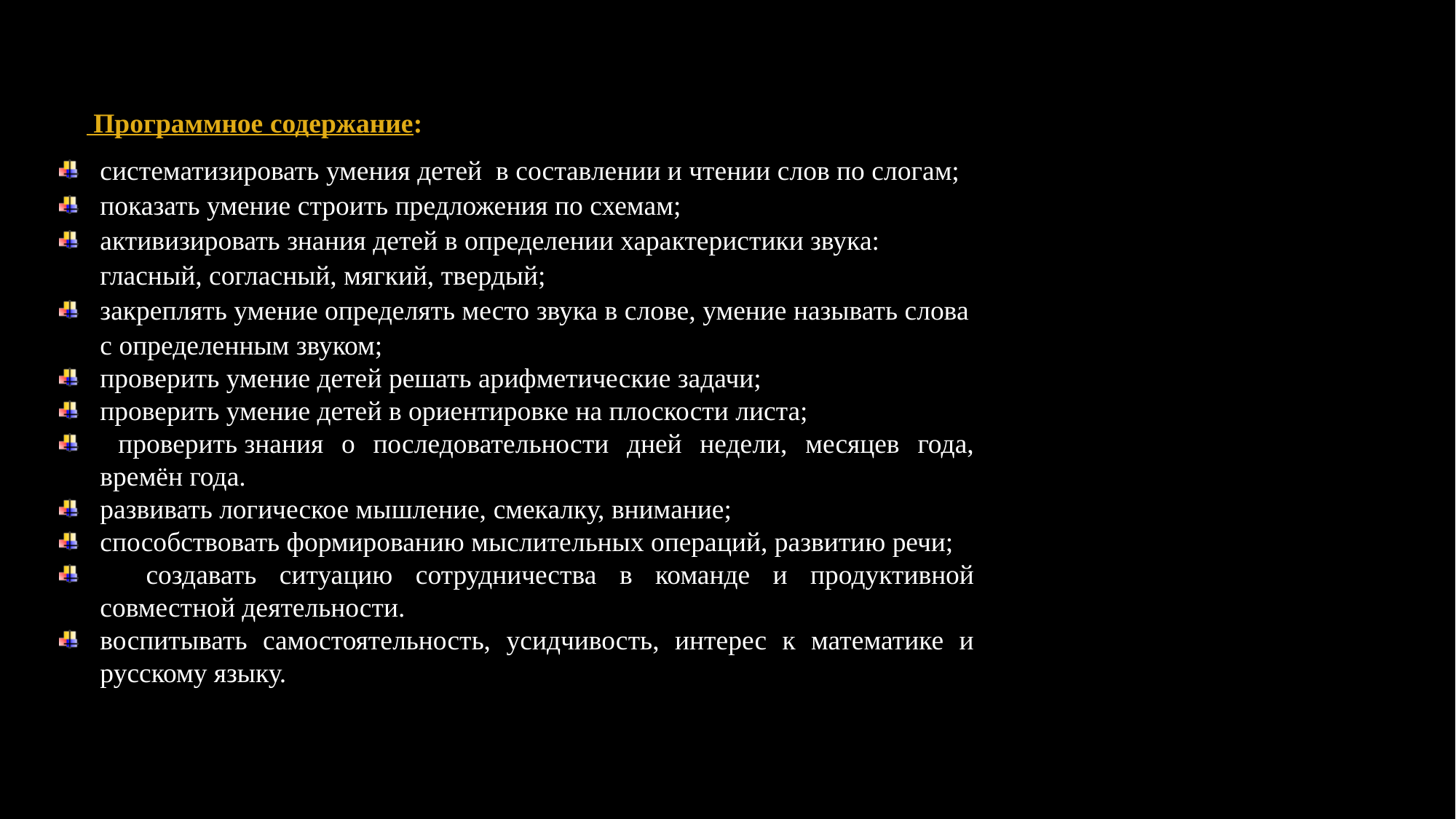

Программное содержание:
систематизировать умения детей  в составлении и чтении слов по слогам;
показать умение строить предложения по схемам;
активизировать знания детей в определении характеристики звука: гласный, согласный, мягкий, твердый;
закреплять умение определять место звука в слове, умение называть слова с определенным звуком;
проверить умение детей решать арифметические задачи;
проверить умение детей в ориентировке на плоскости листа;
 проверить знания о последовательности дней недели, месяцев года, времён года.
развивать логическое мышление, смекалку, внимание;
способствовать формированию мыслительных операций, развитию речи;
  создавать ситуацию сотрудничества в команде и продуктивной совместной деятельности.
воспитывать самостоятельность, усидчивость, интерес к математике и русскому языку.